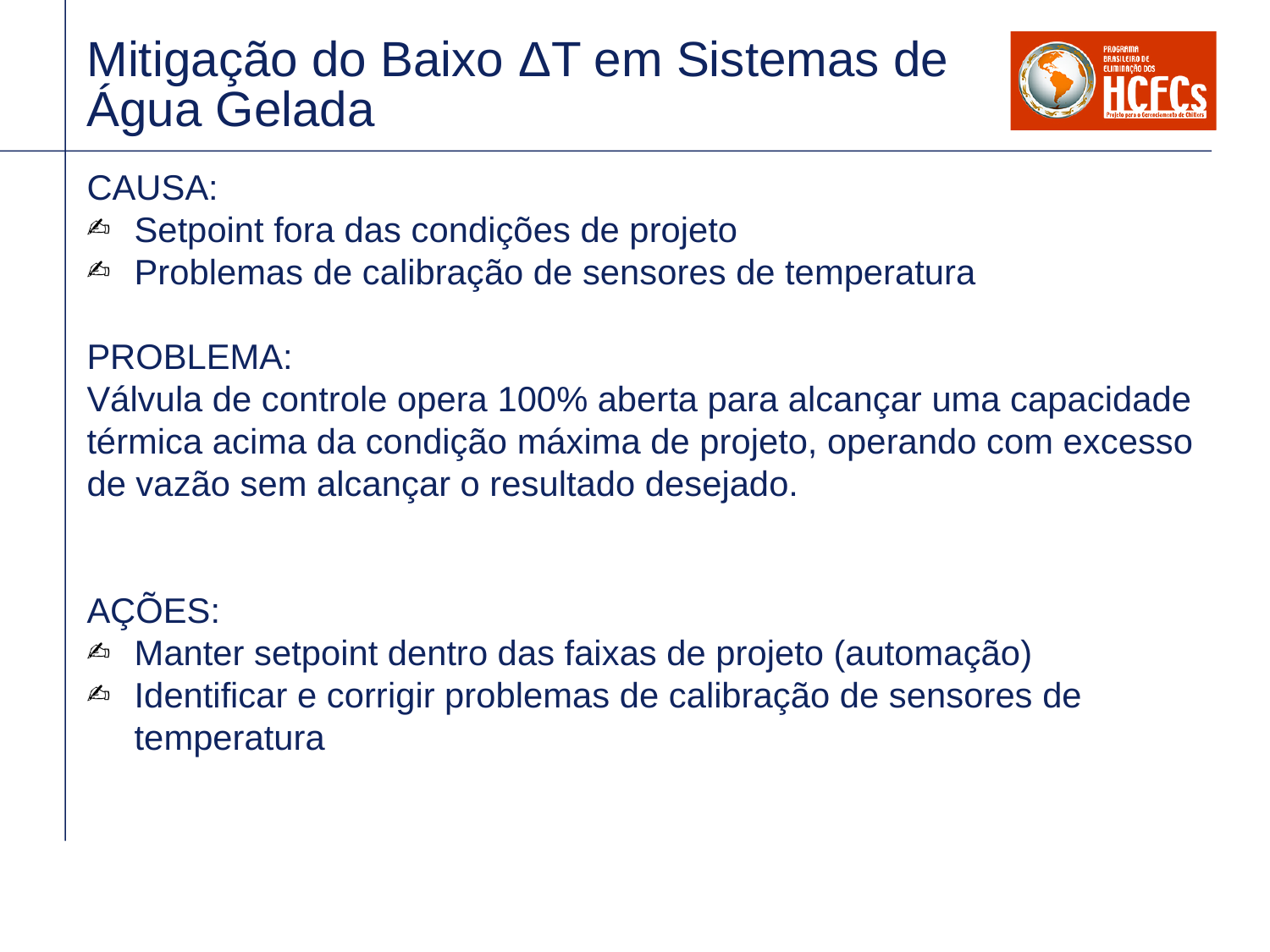

# Mitigação do Baixo ΔT em Sistemas de Água Gelada
CAUSA:
Setpoint fora das condições de projeto
Problemas de calibração de sensores de temperatura

PROBLEMA:
Válvula de controle opera 100% aberta para alcançar uma capacidade térmica acima da condição máxima de projeto, operando com excesso de vazão sem alcançar o resultado desejado.

AÇÕES:
Manter setpoint dentro das faixas de projeto (automação)
Identificar e corrigir problemas de calibração de sensores de temperatura